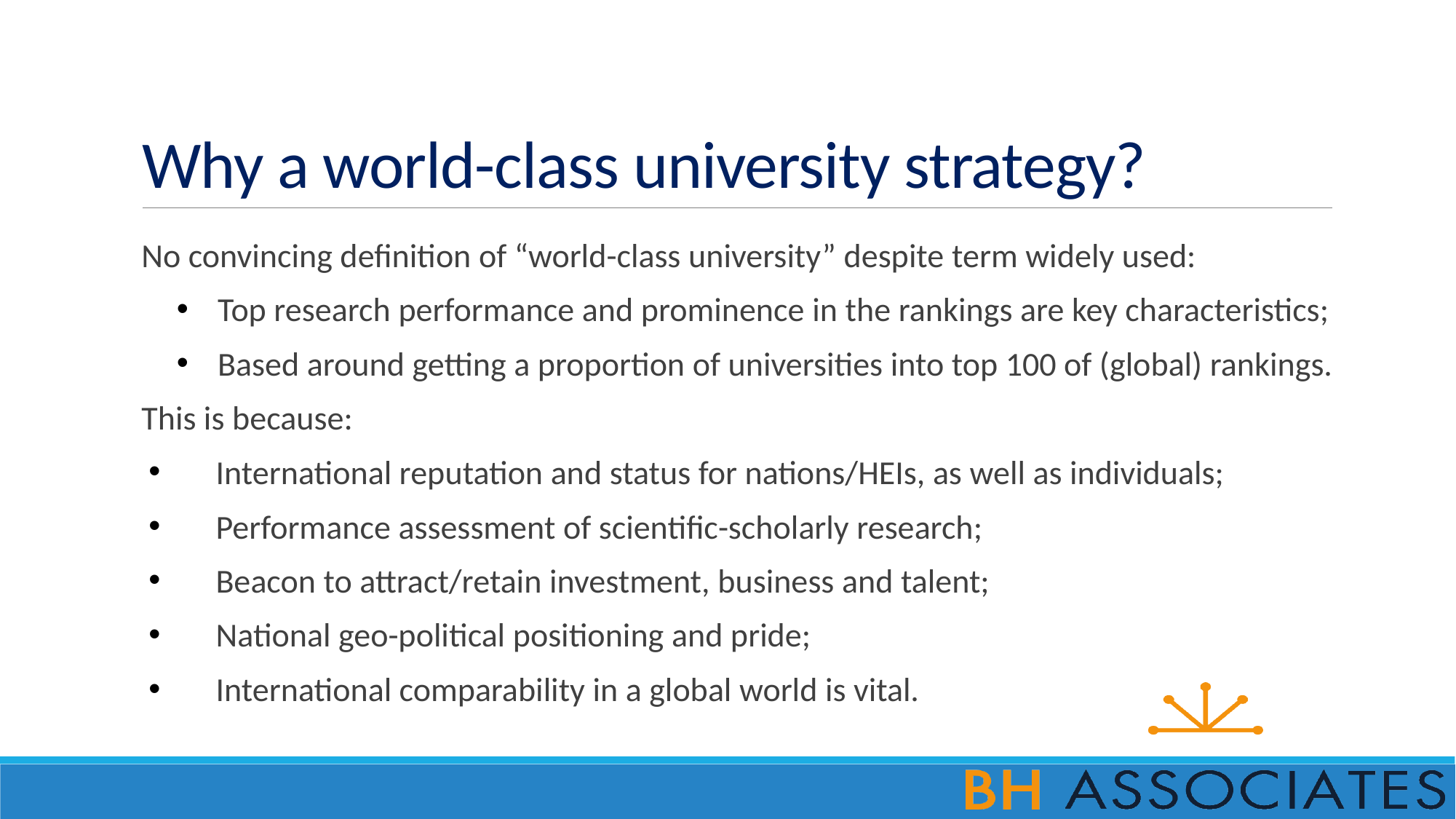

# Why a world-class university strategy?
No convincing definition of “world-class university” despite term widely used:
Top research performance and prominence in the rankings are key characteristics;
Based around getting a proportion of universities into top 100 of (global) rankings.
This is because:
International reputation and status for nations/HEIs, as well as individuals;
Performance assessment of scientific-scholarly research;
Beacon to attract/retain investment, business and talent;
National geo-political positioning and pride;
International comparability in a global world is vital.